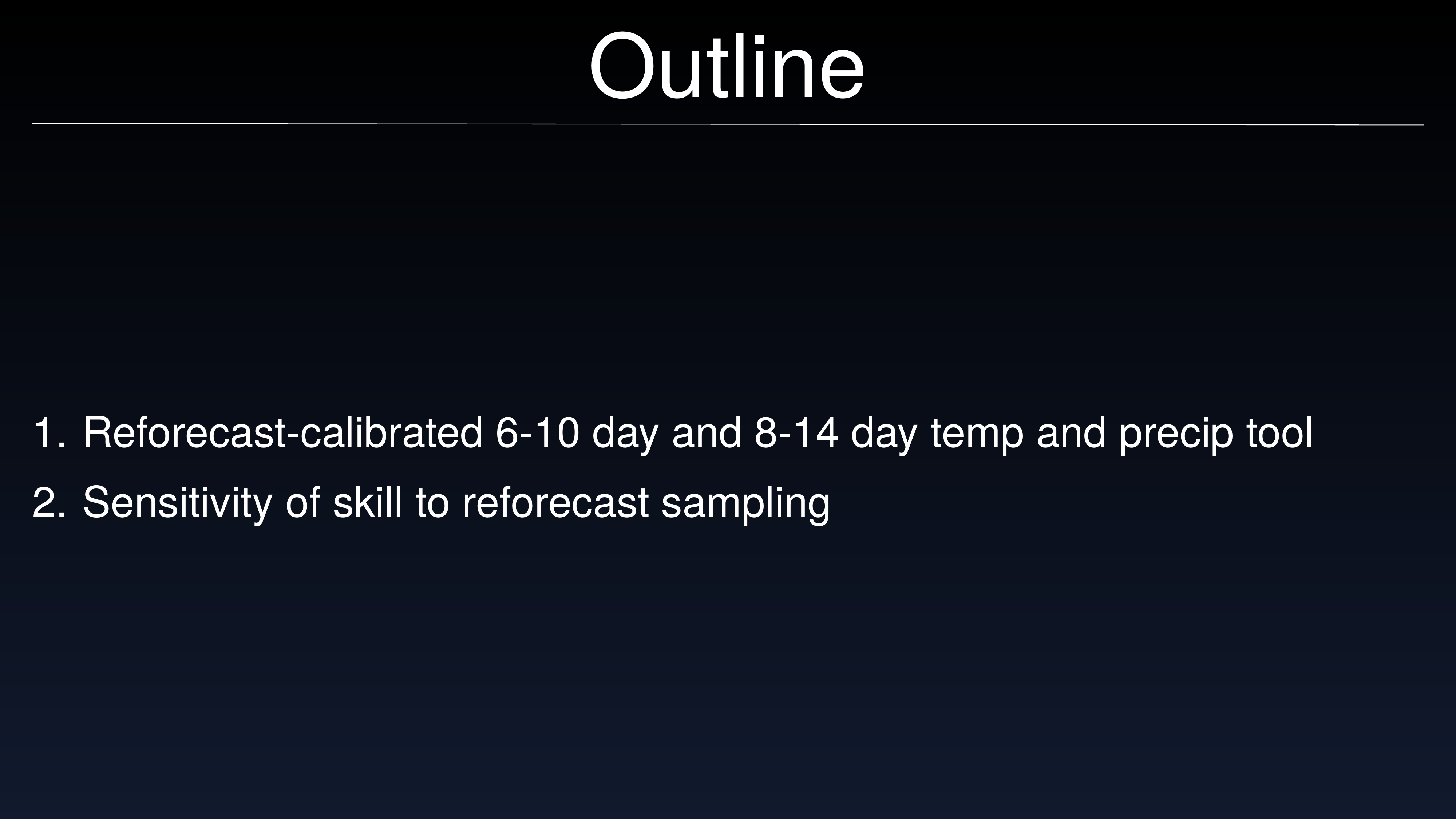

# Outline
Reforecast-calibrated 6-10 day and 8-14 day temp and precip tool
Sensitivity of skill to reforecast sampling